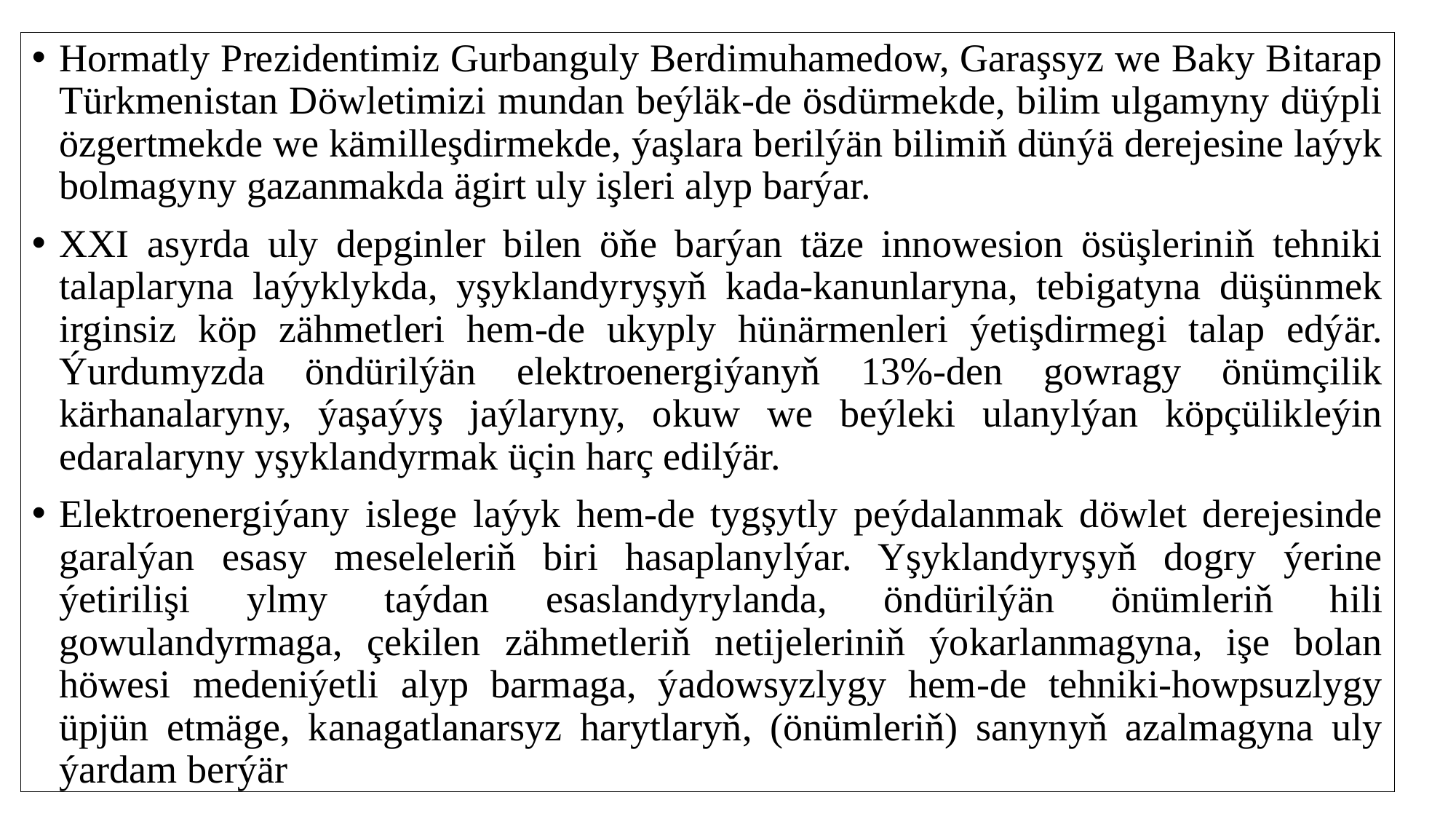

Hormatly Prezidentimiz Gurbanguly Berdimuhamedow, Garaşsyz we Baky Bitarap Türkmenistan Döwletimizi mundan beýläk-de ösdürmekde, bilim ulgamyny düýpli özgertmekde we kämilleşdirmekde, ýaşlara berilýän bilimiň dünýä derejesine laýyk bolmagyny gazanmakda ägirt uly işleri alyp barýar.
ХХI asyrda uly depginler bilen öňe barýan täze innowesion ösüşleriniň tehniki talaplaryna laýyklykda, yşyklandyryşyň kada-kanunlaryna, tebigatyna düşünmek irginsiz köp zähmetleri hem-de ukyply hünärmenleri ýetişdirmegi talap edýär. Ýurdumyzda öndürilýän elektroenergiýanyň 13%-den gowragy önümçilik kärhanalaryny, ýaşaýyş jaýlaryny, okuw we beýleki ulanylýan köpçülikleýin edaralaryny yşyklandyrmak üçin harç edilýär.
Elektroenergiýany islege laýyk hem-de tygşytly peýdalanmak döwlet derejesinde garalýan esasy meseleleriň biri hasaplanylýar. Yşyklandyryşyň dogry ýerine ýetirilişi ylmy taýdan esaslandyrylanda, öndürilýän önümleriň hili gowulandyrmaga, çekilen zähmetleriň netijeleriniň ýokarlanmagyna, işe bolan höwesi medeniýetli alyp barmaga, ýadowsyzlygy hem-de tehniki-howpsuzlygy üpjün etmäge, kanagatlanarsyz harytlaryň, (önümleriň) sanynyň azalmagyna uly ýardam berýär